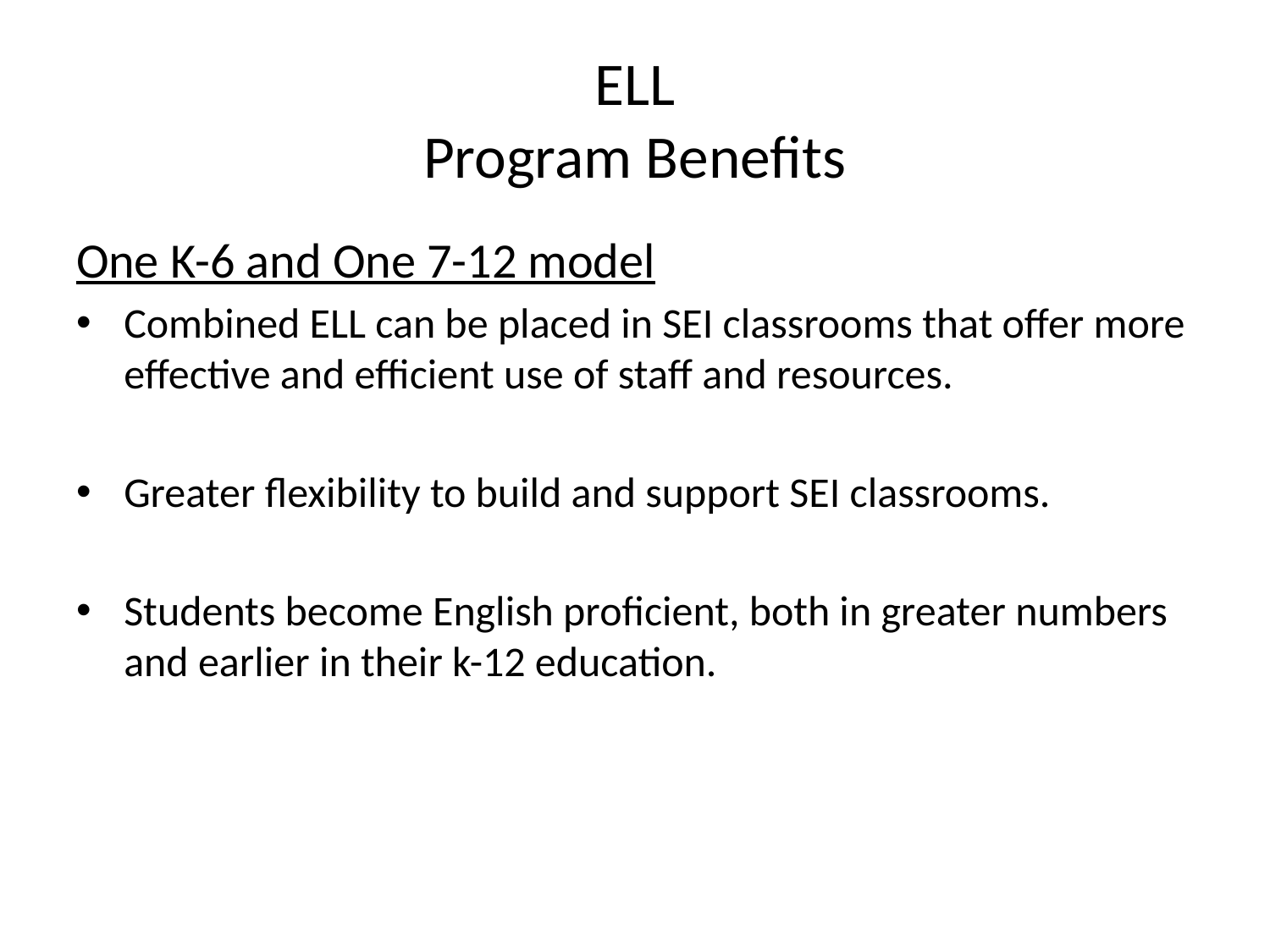

# ELL Program Benefits
One K-6 and One 7-12 model
Combined ELL can be placed in SEI classrooms that offer more effective and efficient use of staff and resources.

Greater flexibility to build and support SEI classrooms.

Students become English proficient, both in greater numbers and earlier in their k-12 education.